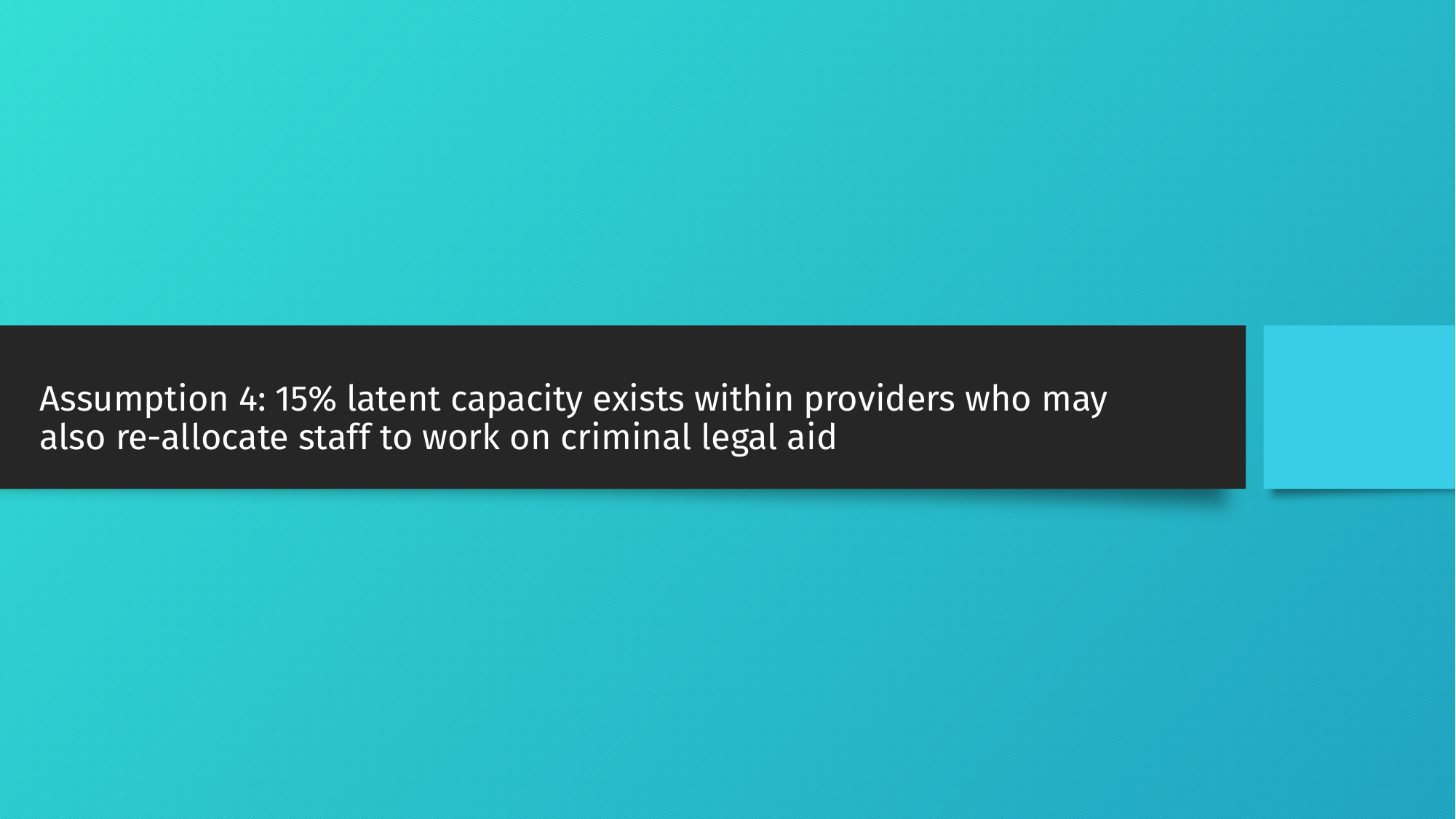

# Assumption 4: 15% latent capacity exists within providers who may also re-allocate staff to work on criminal legal aid